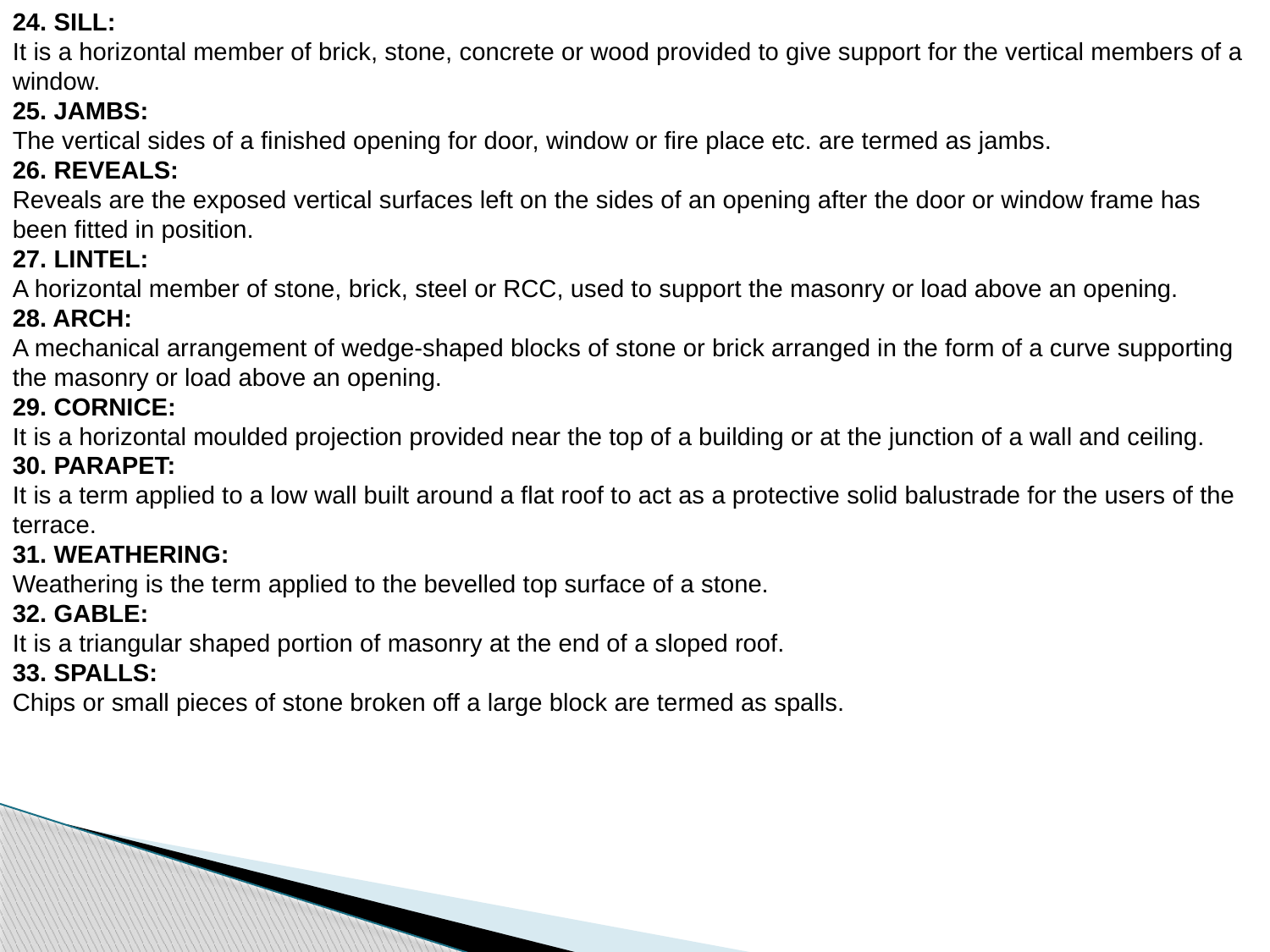

24. SILL:
It is a horizontal member of brick, stone, concrete or wood provided to give support for the vertical members of a window.
25. JAMBS:
The vertical sides of a finished opening for door, window or fire place etc. are termed as jambs.
26. REVEALS:
Reveals are the exposed vertical surfaces left on the sides of an opening after the door or window frame has been fitted in position.
27. LINTEL:
A horizontal member of stone, brick, steel or RCC, used to support the masonry or load above an opening.
28. ARCH:
A mechanical arrangement of wedge-shaped blocks of stone or brick arranged in the form of a curve supporting the masonry or load above an opening.
29. CORNICE:
It is a horizontal moulded projection provided near the top of a building or at the junction of a wall and ceiling.
30. PARAPET:
It is a term applied to a low wall built around a flat roof to act as a protective solid balustrade for the users of the terrace.
31. WEATHERING:
Weathering is the term applied to the bevelled top surface of a stone.
32. GABLE:
It is a triangular shaped portion of masonry at the end of a sloped roof.
33. SPALLS:
Chips or small pieces of stone broken off a large block are termed as spalls.